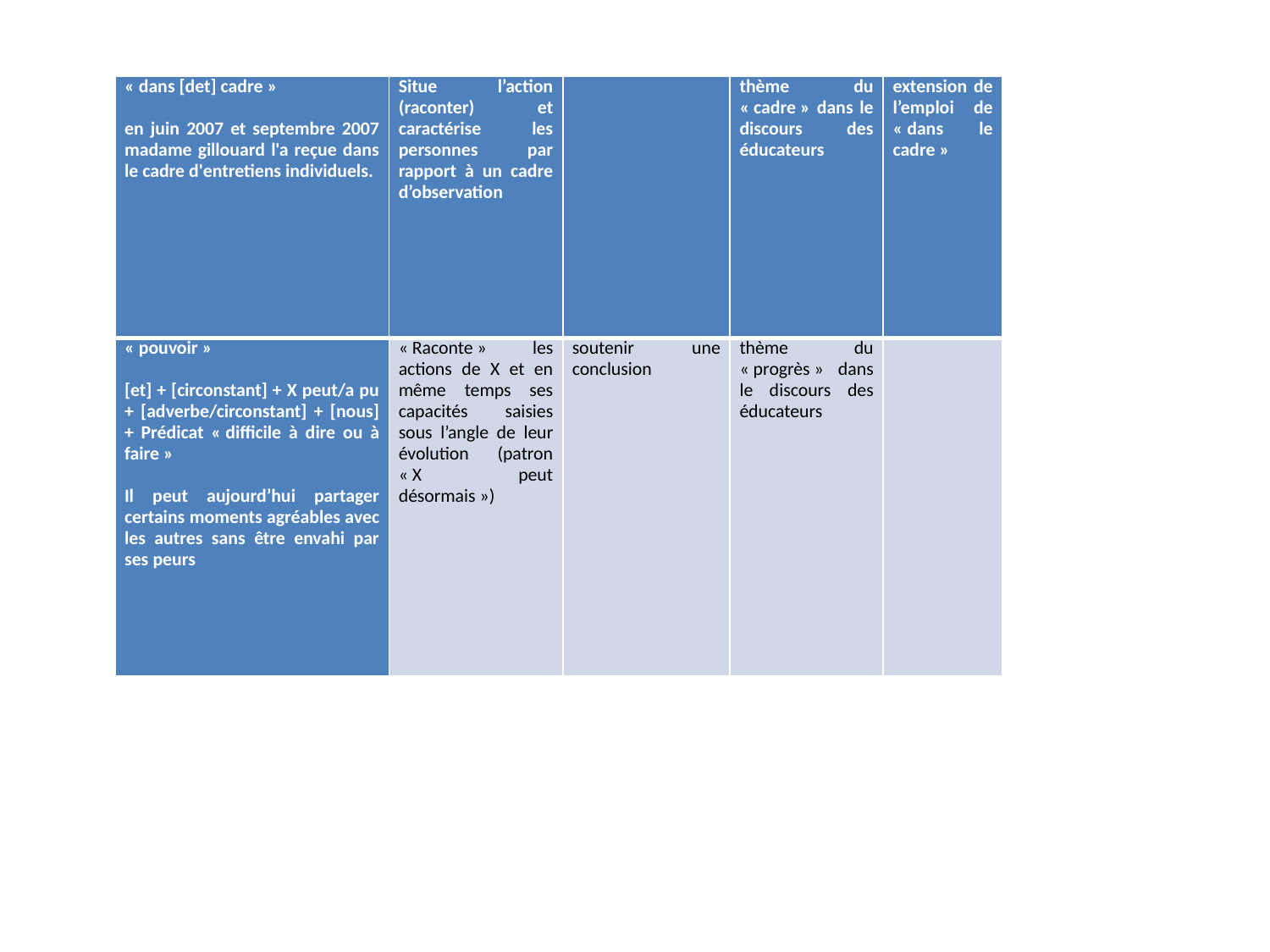

| « dans [det] cadre » en juin 2007 et septembre 2007 madame gillouard l'a reçue dans le cadre d'entretiens individuels. | Situe l’action (raconter) et caractérise les personnes par rapport à un cadre d’observation |  | thème du « cadre » dans le discours des éducateurs | extension de l’emploi de « dans le cadre » |
| --- | --- | --- | --- | --- |
| « pouvoir » [et] + [circonstant] + X peut/a pu + [adverbe/circonstant] + [nous] + Prédicat « difficile à dire ou à faire » Il peut aujourd’hui partager certains moments agréables avec les autres sans être envahi par ses peurs | « Raconte » les actions de X et en même temps ses capacités saisies sous l’angle de leur évolution (patron « X peut désormais ») | soutenir une conclusion | thème du « progrès » dans le discours des éducateurs |  |